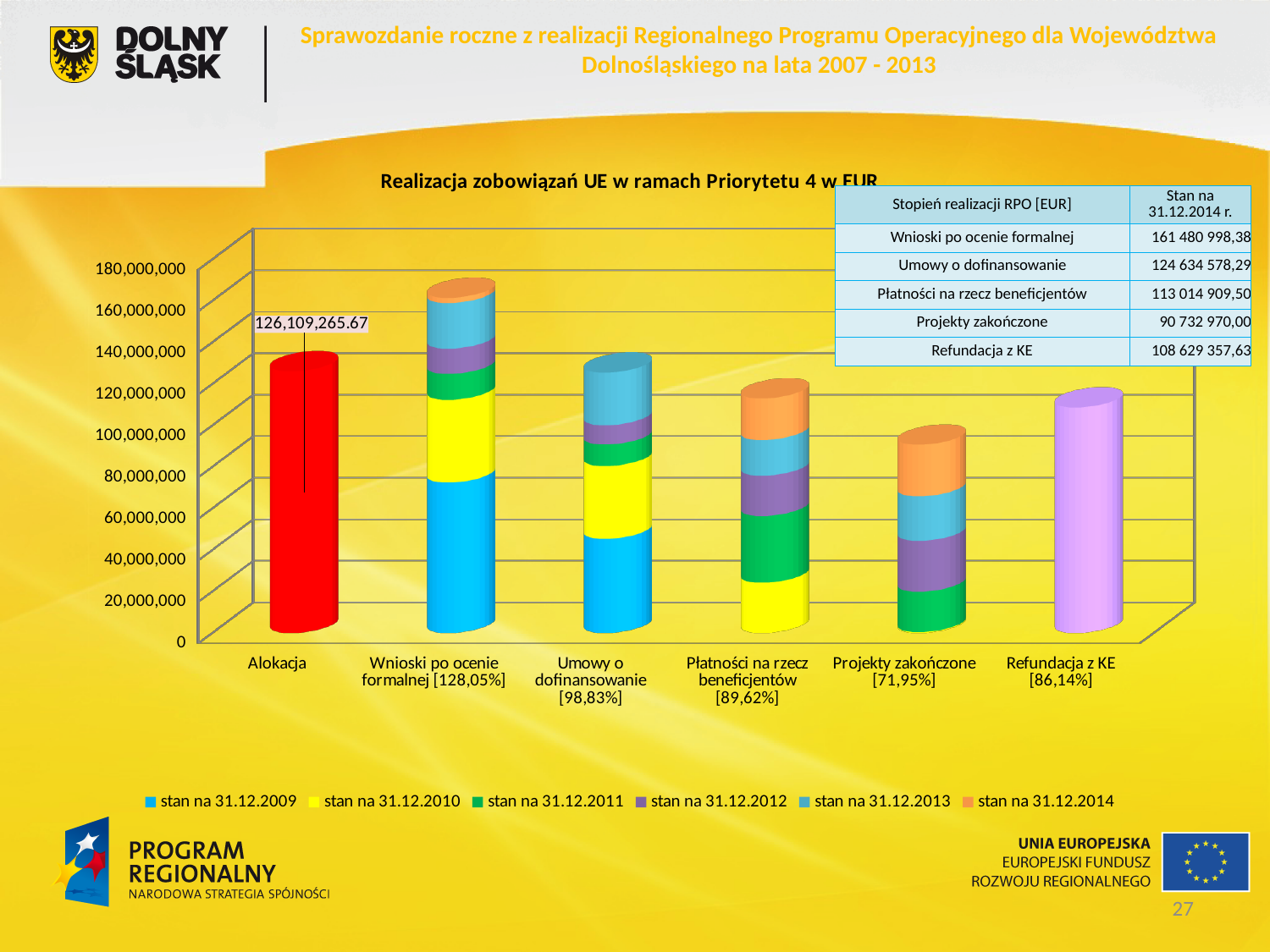

Sprawozdanie roczne z realizacji Regionalnego Programu Operacyjnego dla Województwa Dolnośląskiego na lata 2007 - 2013

[unsupported chart]

| Stopień realizacji RPO [EUR] | Stan na 31.12.2014 r. |
| --- | --- |
| Wnioski po ocenie formalnej | 161 480 998,38 |
| Umowy o dofinansowanie | 124 634 578,29 |
| Płatności na rzecz beneficjentów | 113 014 909,50 |
| Projekty zakończone | 90 732 970,00 |
| Refundacja z KE | 108 629 357,63 |
27